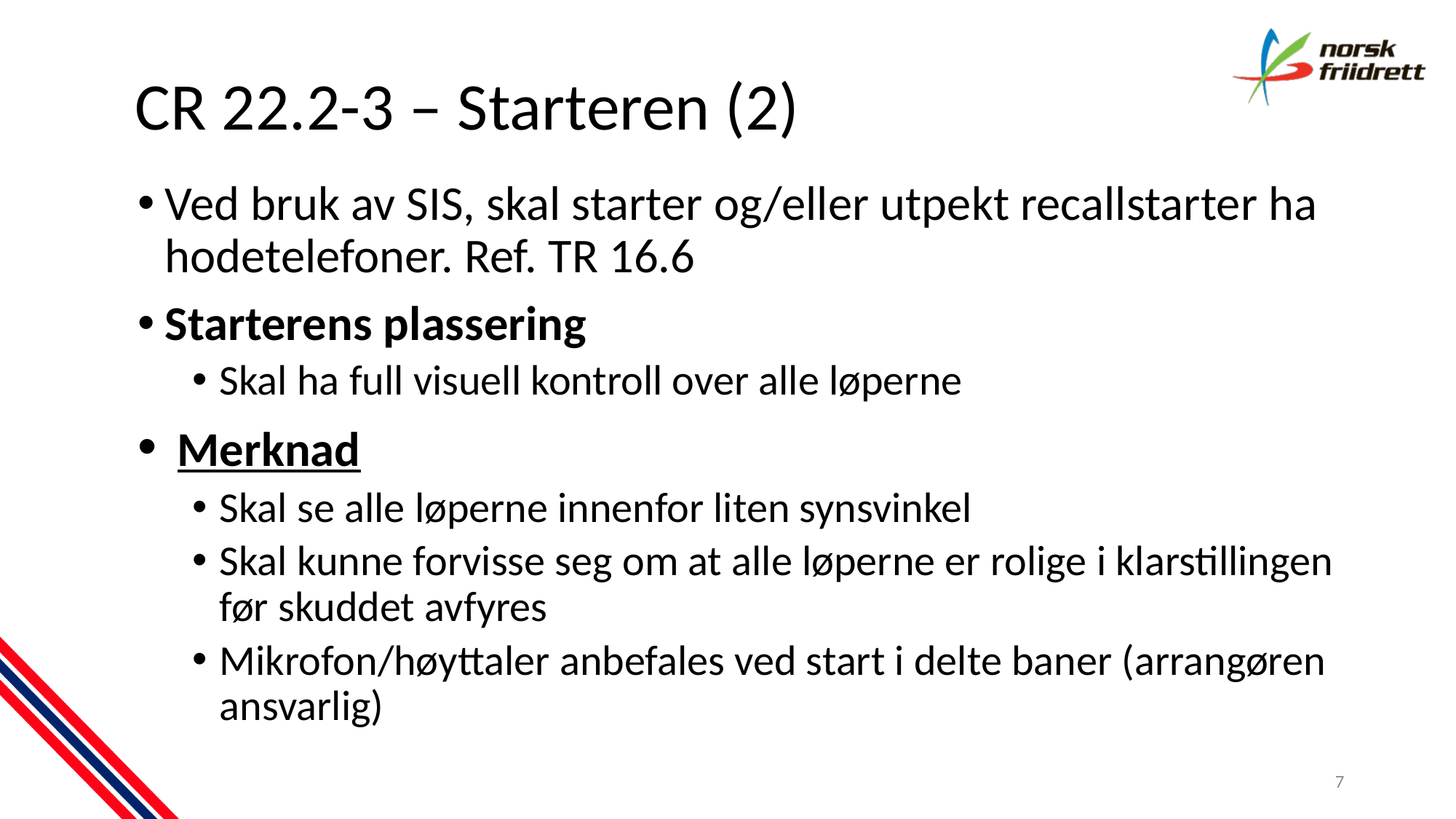

# CR 22.2-3 – Starteren (2)
Ved bruk av SIS, skal starter og/eller utpekt recallstarter ha hodetelefoner. Ref. TR 16.6
Starterens plassering
Skal ha full visuell kontroll over alle løperne
 Merknad
Skal se alle løperne innenfor liten synsvinkel
Skal kunne forvisse seg om at alle løperne er rolige i klarstillingen før skuddet avfyres
Mikrofon/høyttaler anbefales ved start i delte baner (arrangøren ansvarlig)
7